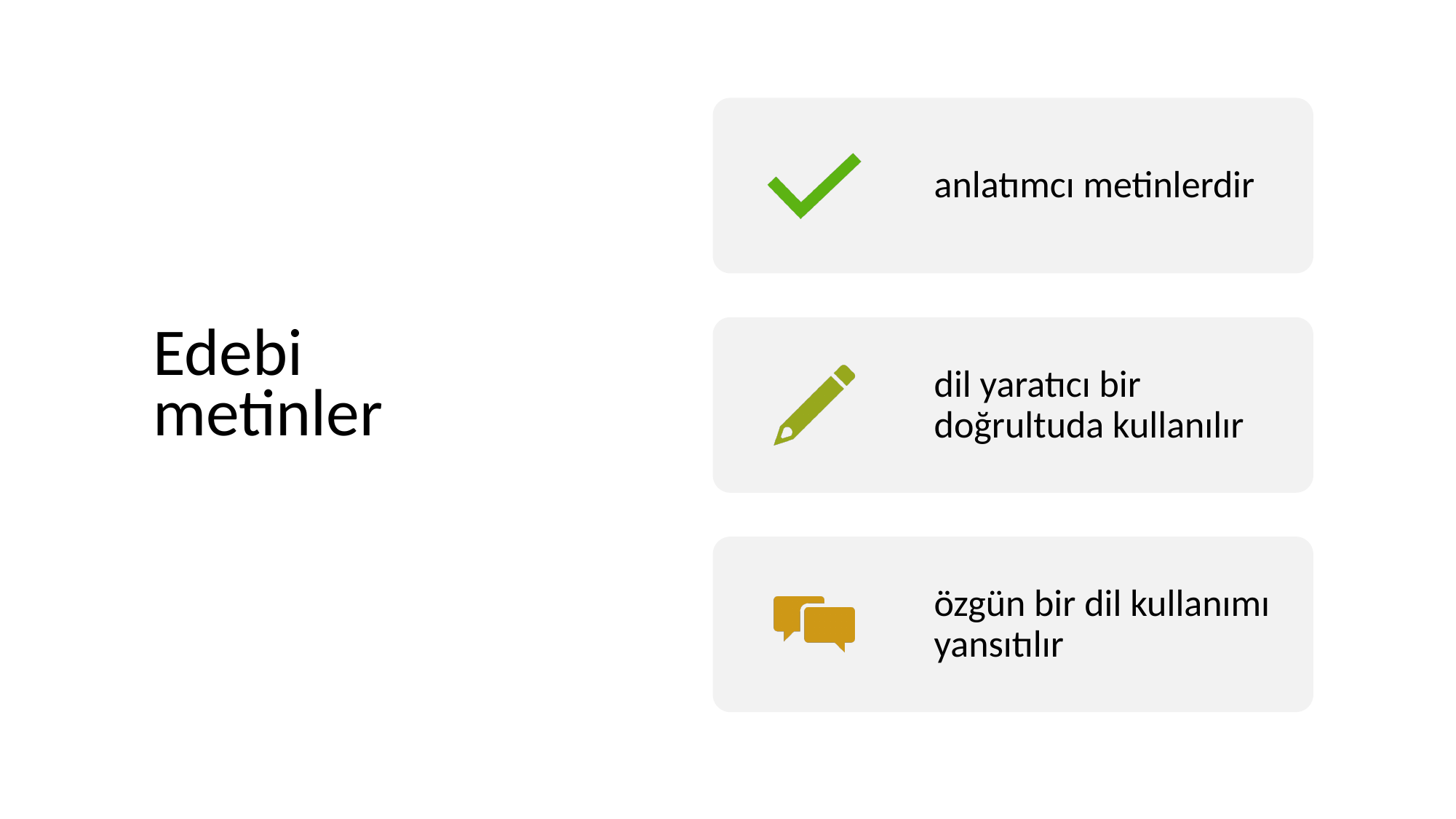

anlatımcı metinlerdir
dil yaratıcı bir doğrultuda kullanılır
özgün bir dil kullanımı yansıtılır
# Edebi metinler